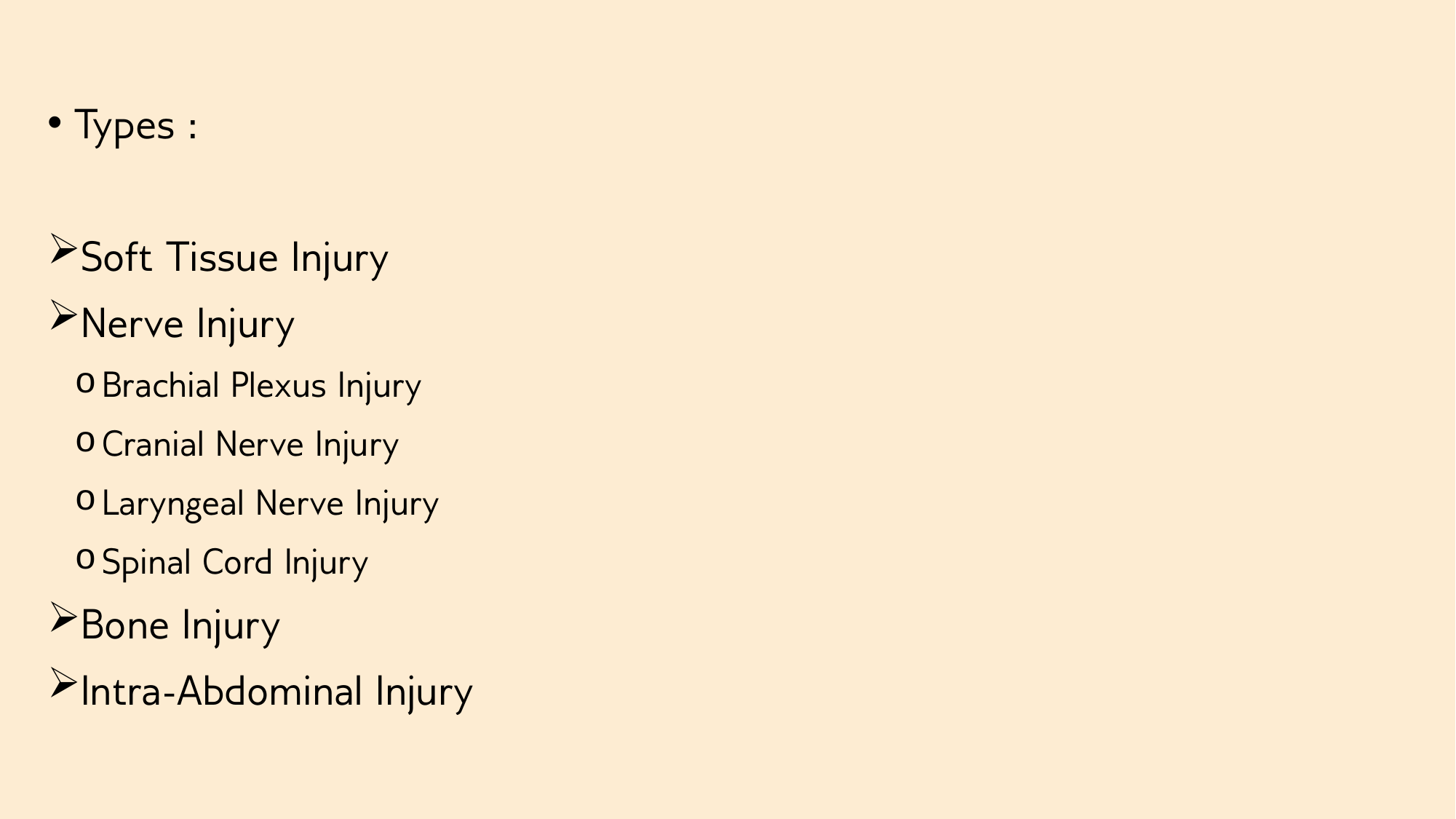

Types :

Soft Tissue Injury
Nerve Injury
Brachial Plexus Injury
Cranial Nerve Injury
Laryngeal Nerve Injury
Spinal Cord Injury
Bone Injury
Intra-Abdominal Injury